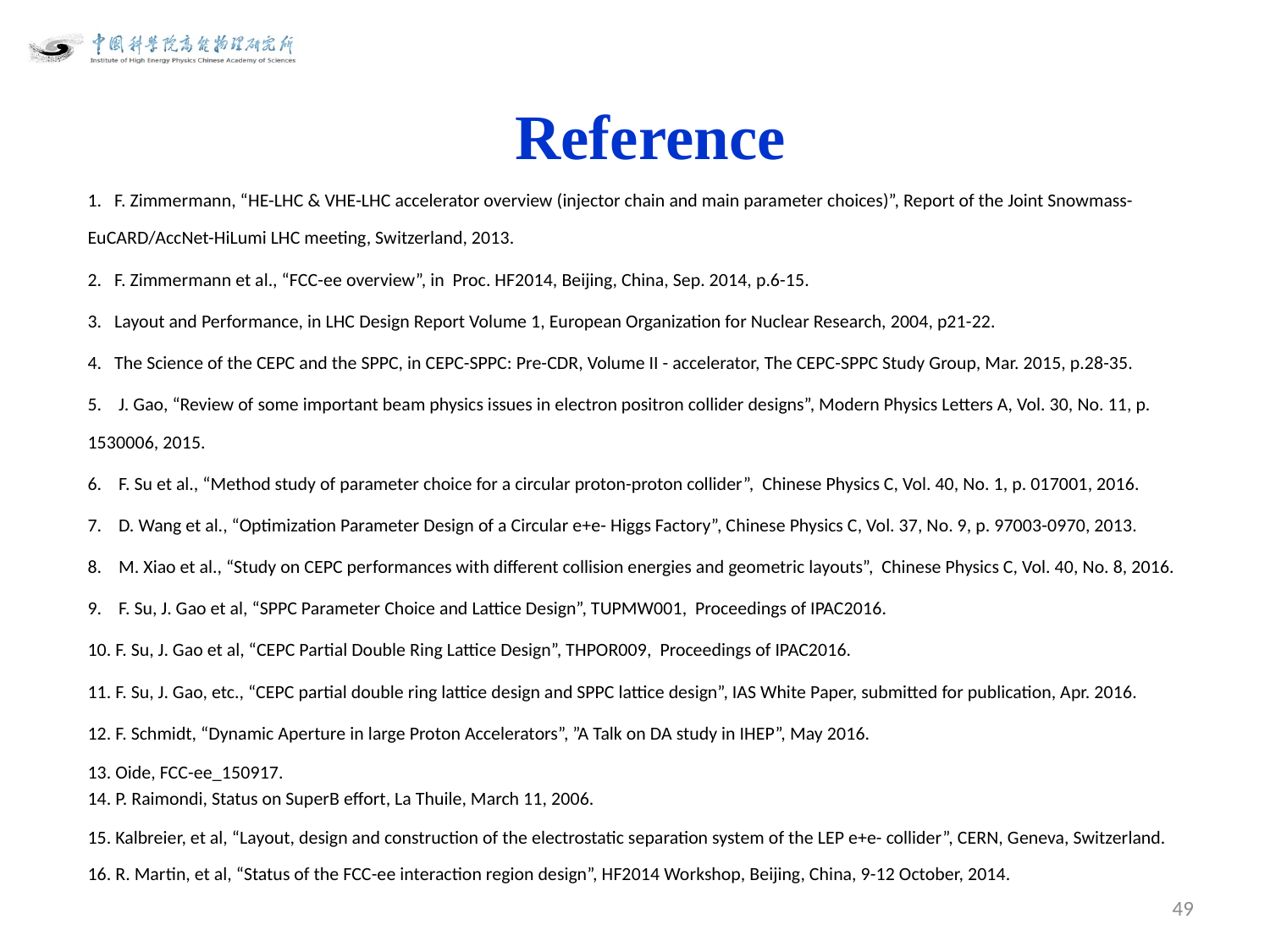

# Reference
1.   F. Zimmermann, “HE-LHC & VHE-LHC accelerator overview (injector chain and main parameter choices)”, Report of the Joint Snowmass-EuCARD/AccNet-HiLumi LHC meeting, Switzerland, 2013.
2.   F. Zimmermann et al., “FCC-ee overview”, in  Proc. HF2014, Beijing, China, Sep. 2014, p.6-15.
3.   Layout and Performance, in LHC Design Report Volume 1, European Organization for Nuclear Research, 2004, p21-22.
4.   The Science of the CEPC and the SPPC, in CEPC-SPPC: Pre-CDR, Volume II - accelerator, The CEPC-SPPC Study Group, Mar. 2015, p.28-35.
5.    J. Gao, “Review of some important beam physics issues in electron positron collider designs”, Modern Physics Letters A, Vol. 30, No. 11, p. 1530006, 2015.
6.    F. Su et al., “Method study of parameter choice for a circular proton-proton collider”,  Chinese Physics C, Vol. 40, No. 1, p. 017001, 2016.
7.    D. Wang et al., “Optimization Parameter Design of a Circular e+e- Higgs Factory”, Chinese Physics C, Vol. 37, No. 9, p. 97003-0970, 2013.
8.    M. Xiao et al., “Study on CEPC performances with different collision energies and geometric layouts”,  Chinese Physics C, Vol. 40, No. 8, 2016.
9.    F. Su, J. Gao et al, “SPPC Parameter Choice and Lattice Design”, TUPMW001,  Proceedings of IPAC2016.
10. F. Su, J. Gao et al, “CEPC Partial Double Ring Lattice Design”, THPOR009,  Proceedings of IPAC2016.
11. F. Su, J. Gao, etc., “CEPC partial double ring lattice design and SPPC lattice design”, IAS White Paper, submitted for publication, Apr. 2016.
12. F. Schmidt, “Dynamic Aperture in large Proton Accelerators”, ”A Talk on DA study in IHEP”, May 2016.
13. Oide, FCC-ee_150917.
14. P. Raimondi, Status on SuperB effort, La Thuile, March 11, 2006.
15. Kalbreier, et al, “Layout, design and construction of the electrostatic separation system of the LEP e+e- collider”, CERN, Geneva, Switzerland.
16. R. Martin, et al, “Status of the FCC-ee interaction region design”, HF2014 Workshop, Beijing, China, 9-12 October, 2014.

49